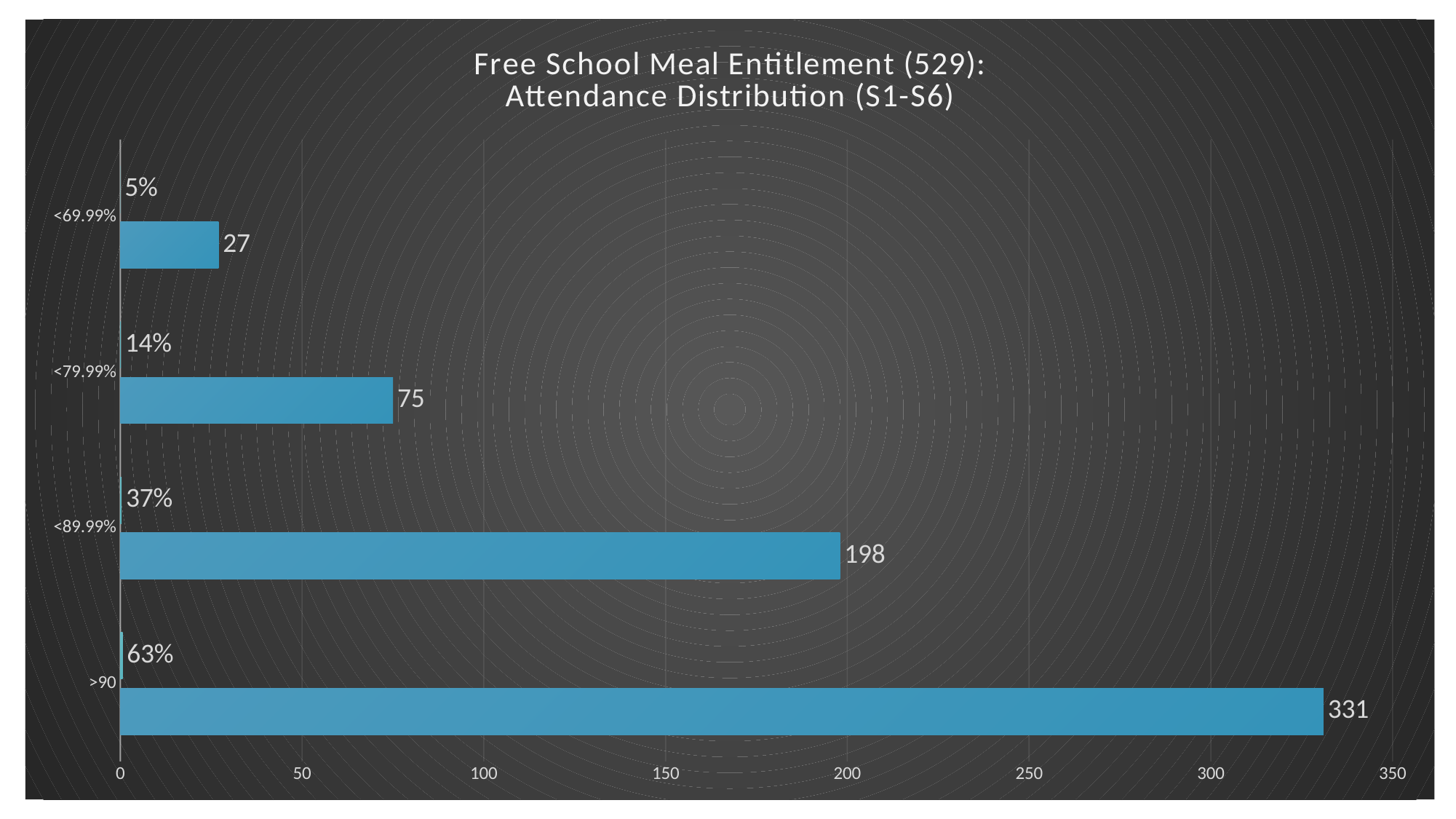

### Chart: Free School Meal Entitlement (529):
Attendance Distribution (S1-S6)

| Category |  |  |
|---|---|---|
| >90 | 331.0 | 0.63 |
| <89.99% | 198.0 | 0.37 |
| <79.99% | 75.0 | 0.14 |
| <69.99% | 27.0 | 0.05 |